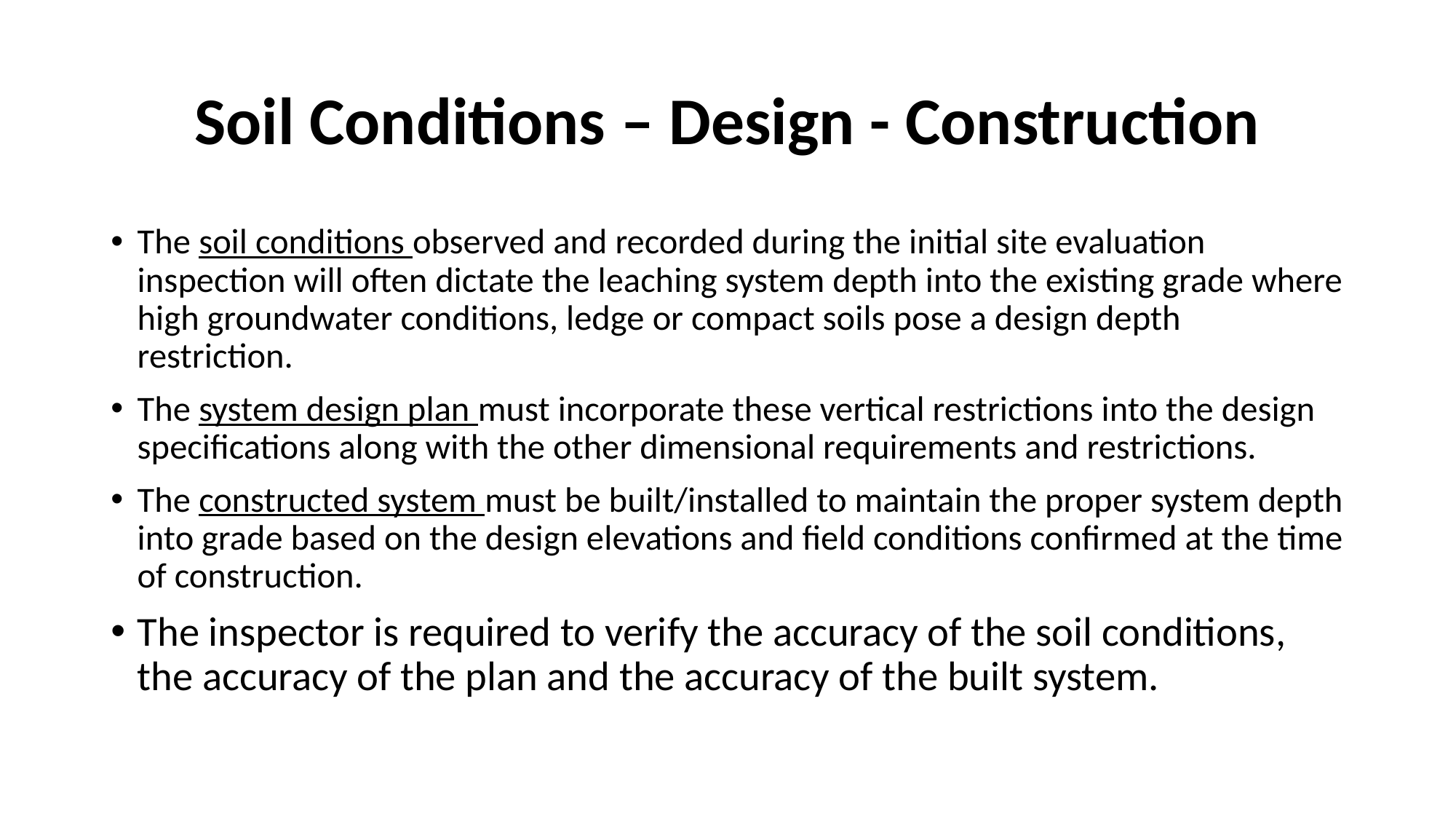

# Soil Conditions – Design - Construction
The soil conditions observed and recorded during the initial site evaluation inspection will often dictate the leaching system depth into the existing grade where high groundwater conditions, ledge or compact soils pose a design depth restriction.
The system design plan must incorporate these vertical restrictions into the design specifications along with the other dimensional requirements and restrictions.
The constructed system must be built/installed to maintain the proper system depth into grade based on the design elevations and field conditions confirmed at the time of construction.
The inspector is required to verify the accuracy of the soil conditions, the accuracy of the plan and the accuracy of the built system.